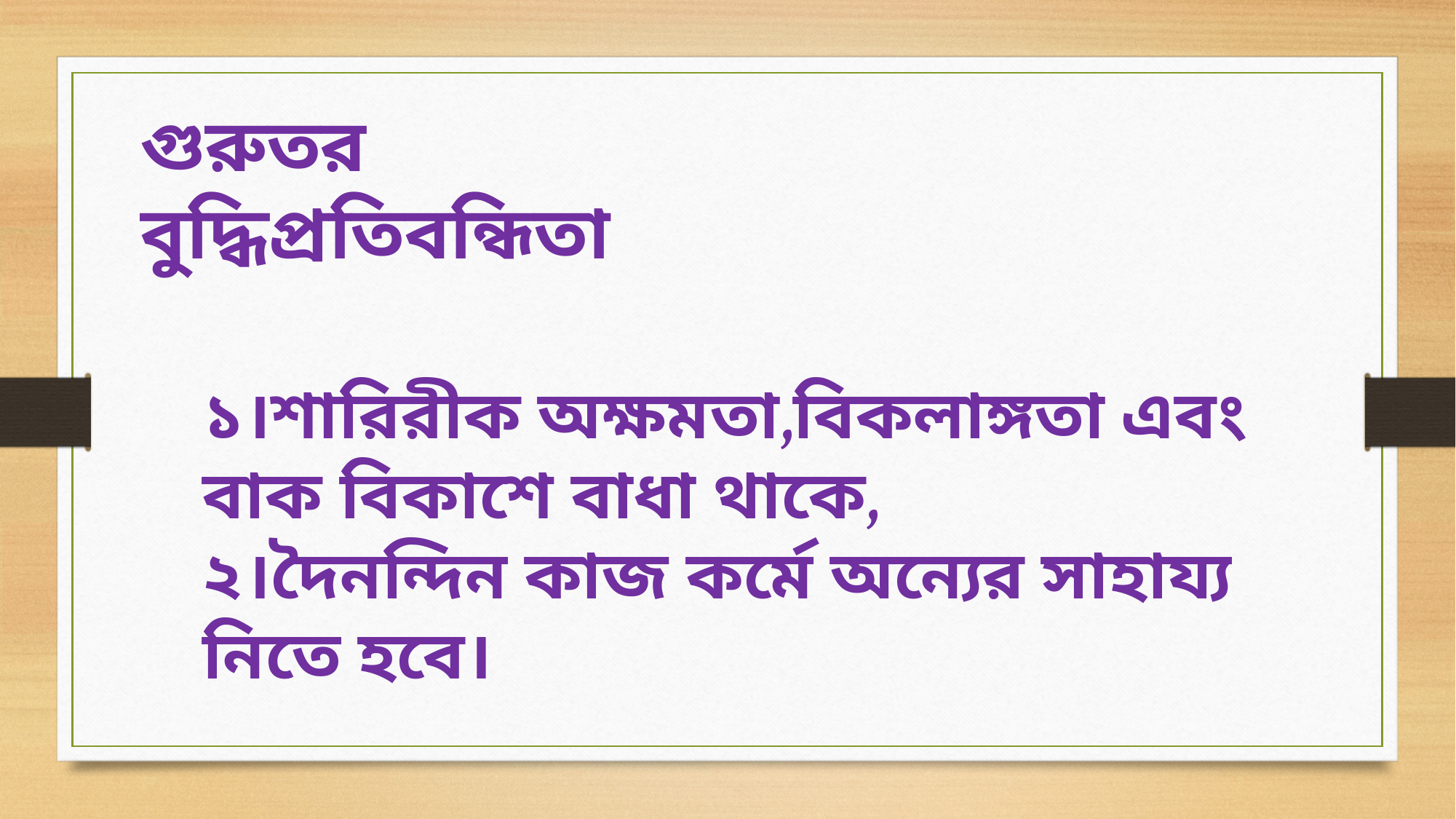

গুরুতর বুদ্ধিপ্রতিবন্ধিতা

১।শারিরীক অক্ষমতা,বিকলাঙ্গতা এবং বাক বিকাশে বাধা থাকে,
২।দৈনন্দিন কাজ কর্মে অন্যের সাহায্য নিতে হবে।